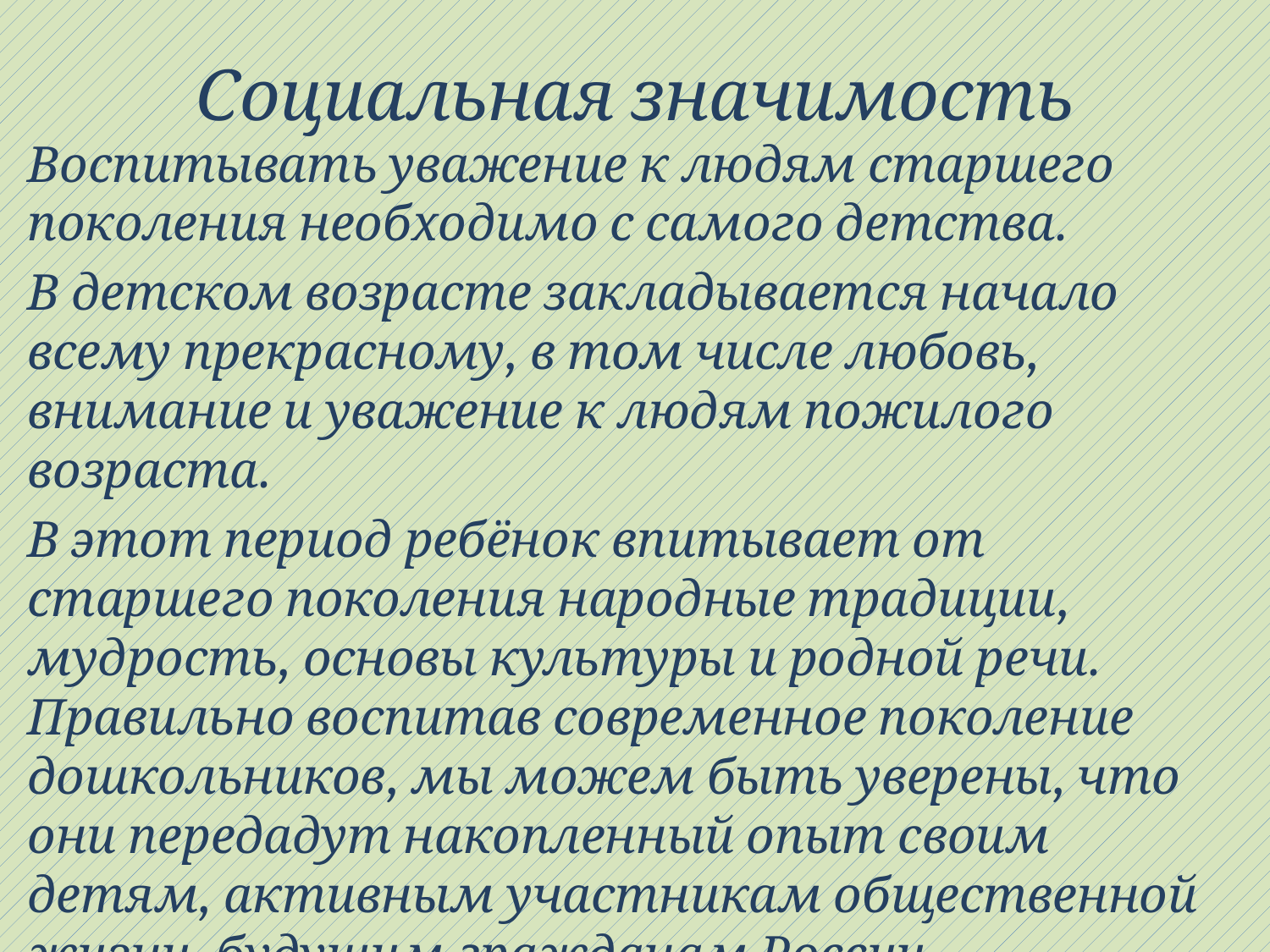

# Социальная значимость
Воспитывать уважение к людям старшего поколения необходимо с самого детства.
В детском возрасте закладывается начало всему прекрасному, в том числе любовь, внимание и уважение к людям пожилого возраста.
В этот период ребёнок впитывает от старшего поколения народные традиции, мудрость, основы культуры и родной речи.
Правильно воспитав современное поколение дошкольников, мы можем быть уверены, что они передадут накопленный опыт своим детям, активным участникам общественной жизни, будущим гражданам России.